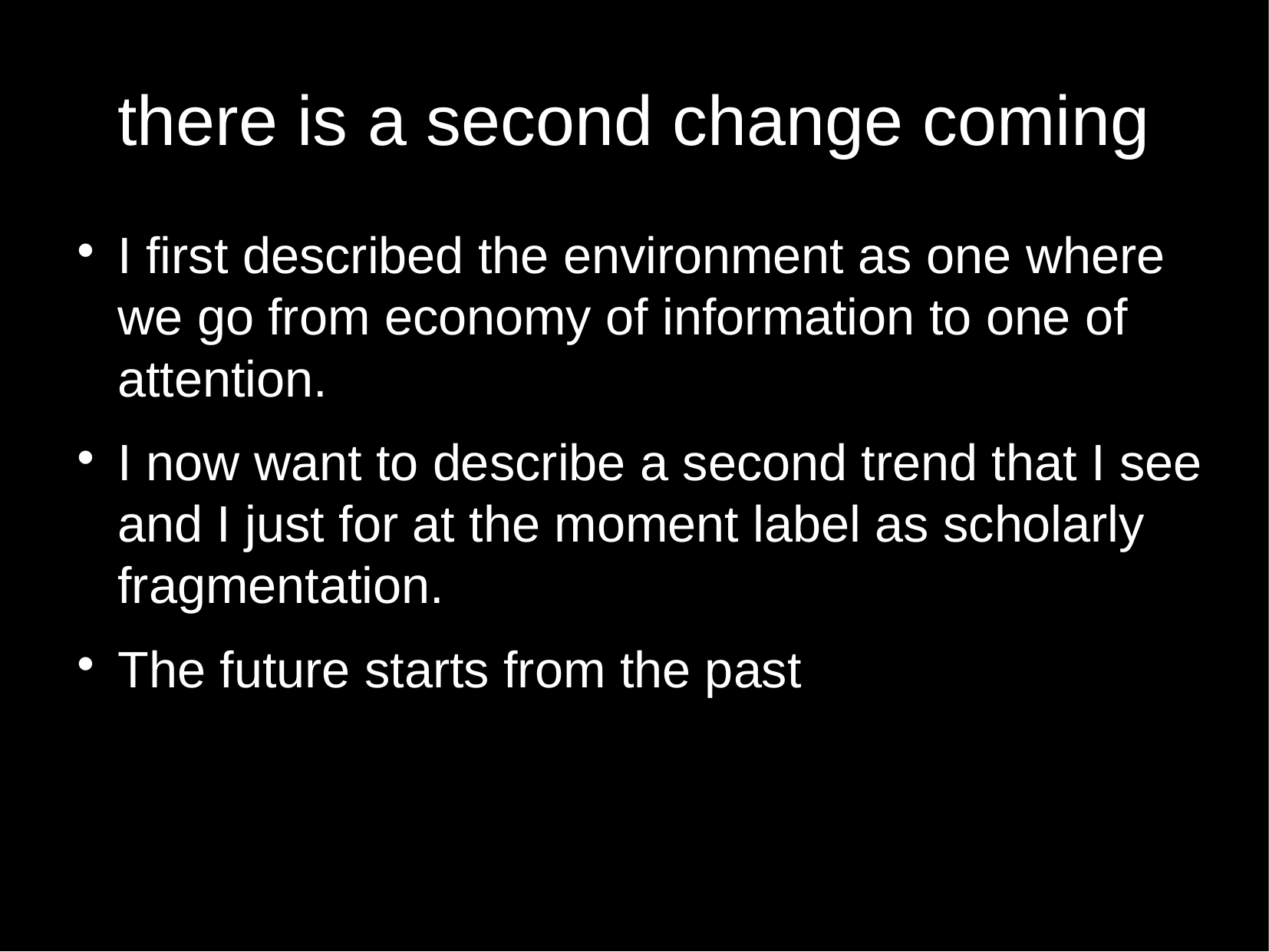

there is a second change coming
I first described the environment as one where we go from economy of information to one of attention.
I now want to describe a second trend that I see and I just for at the moment label as scholarly fragmentation.
The future starts from the past